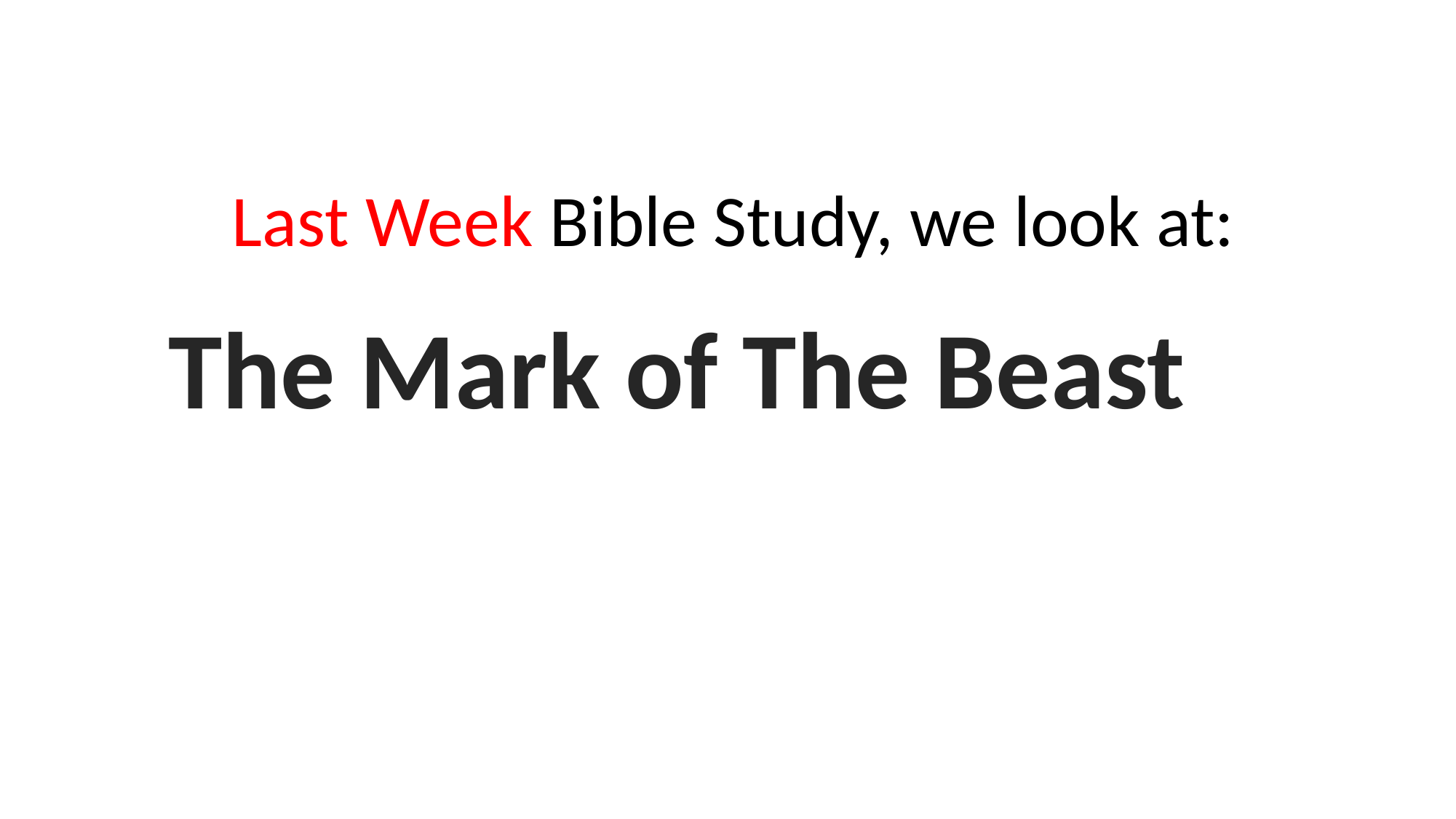

Last Week Bible Study, we look at:
The Mark of The Beast